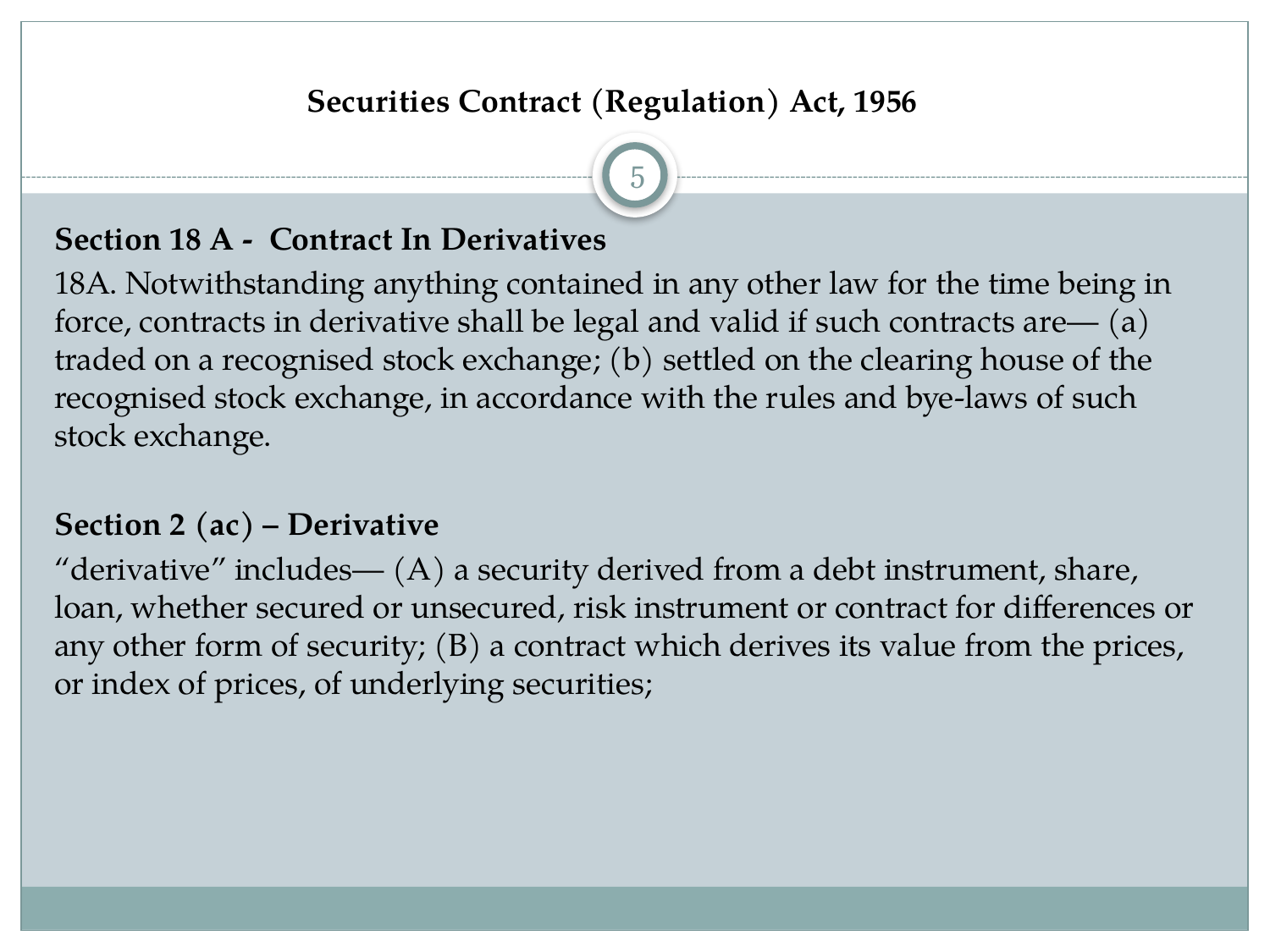

Securities Contract (Regulation) Act, 1956
5
Section 18 A -  Contract In Derivatives
18A. Notwithstanding anything contained in any other law for the time being in force, contracts in derivative shall be legal and valid if such contracts are— (a) traded on a recognised stock exchange; (b) settled on the clearing house of the recognised stock exchange, in accordance with the rules and bye-laws of such stock exchange.

Section 2 (ac) – Derivative
“derivative” includes— (A) a security derived from a debt instrument, share, loan, whether secured or unsecured, risk instrument or contract for differences or any other form of security; (B) a contract which derives its value from the prices, or index of prices, of underlying securities;